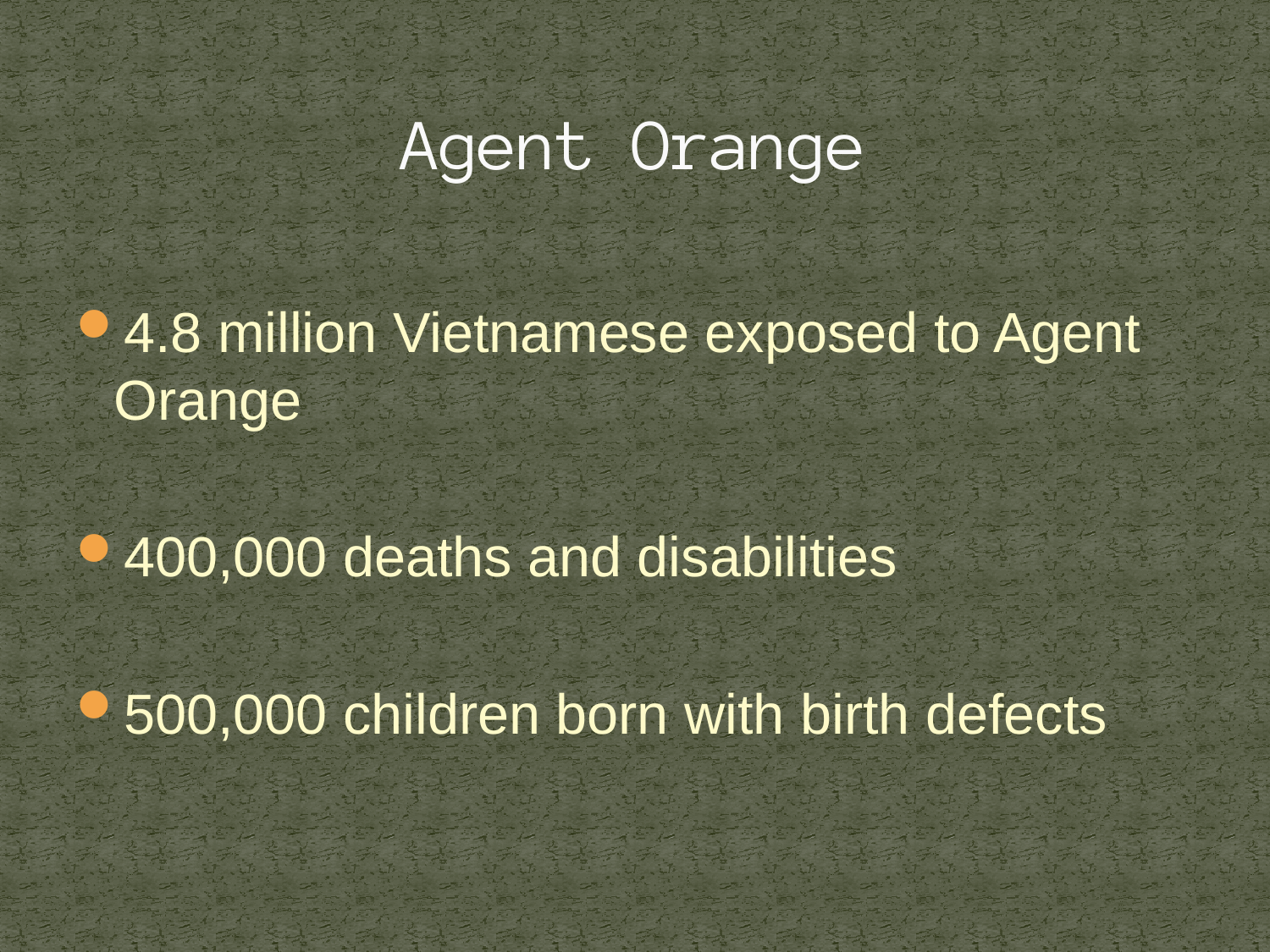

# Agent Orange

4.8 million Vietnamese exposed to Agent Orange

400,000 deaths and disabilities

500,000 children born with birth defects